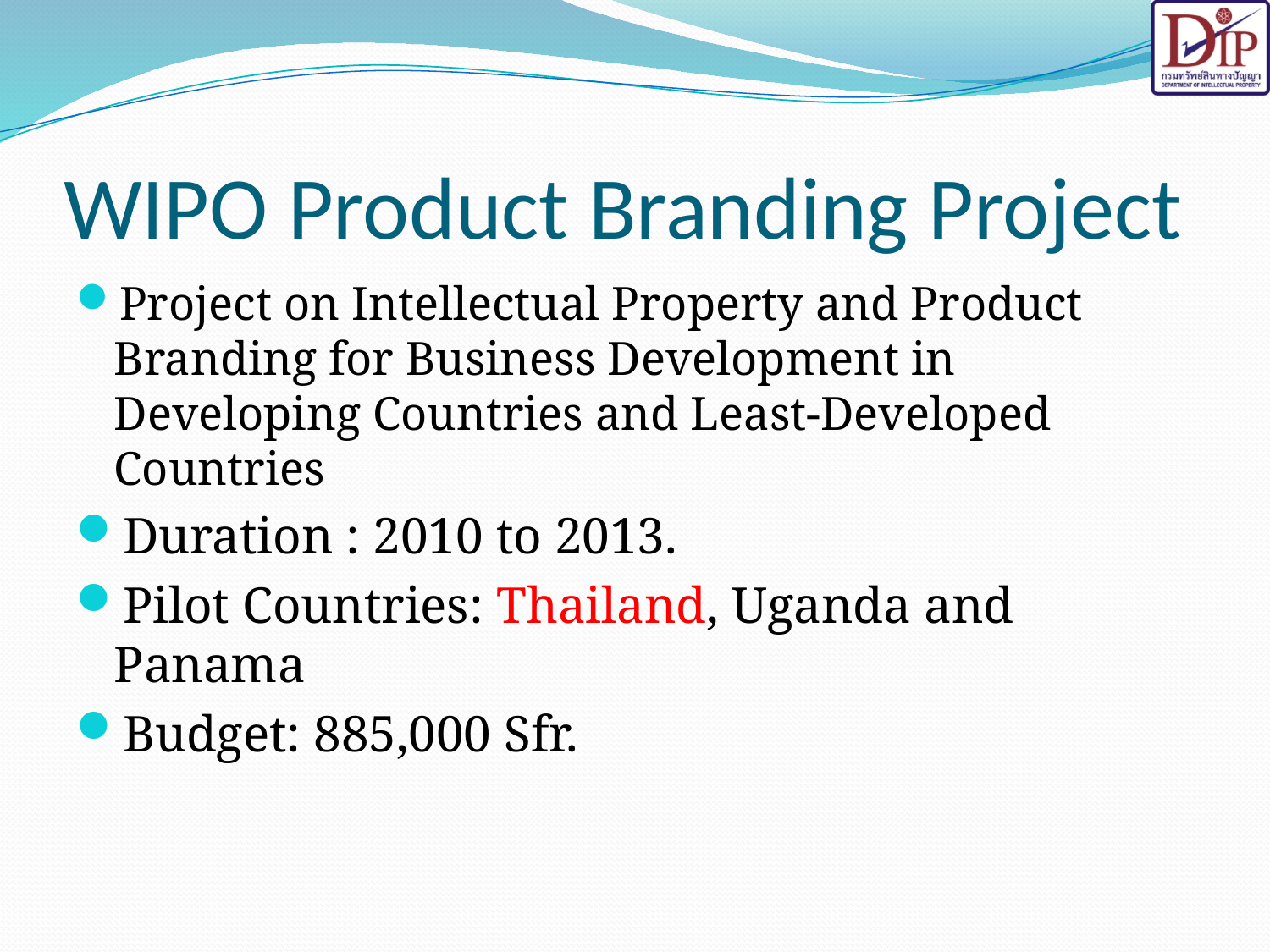

# WIPO Product Branding Project
Project on Intellectual Property and Product Branding for Business Development in Developing Countries and Least-Developed Countries
Duration : 2010 to 2013.
Pilot Countries: Thailand, Uganda and Panama
Budget: 885,000 Sfr.